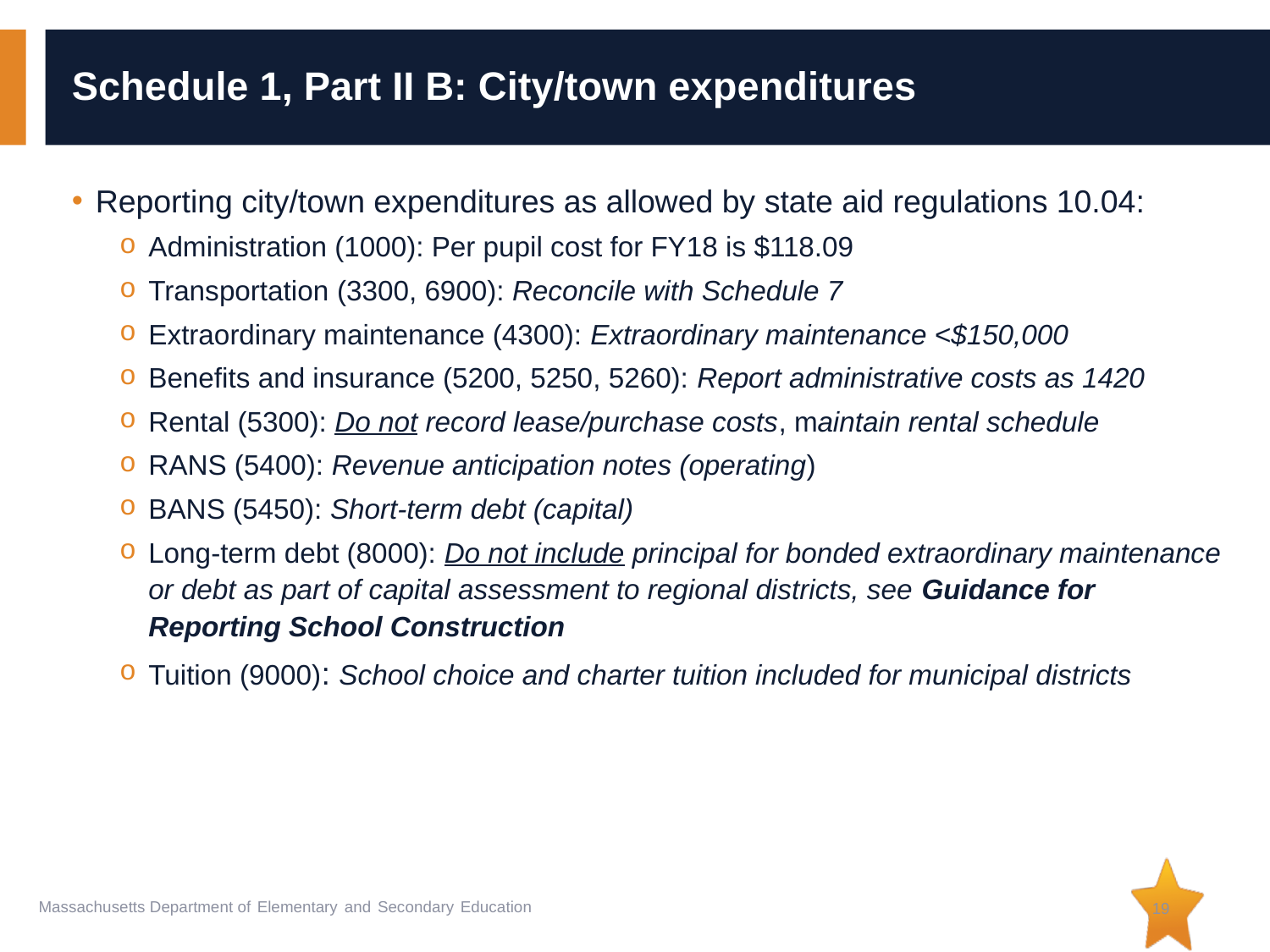

# Schedule 1, Part II B: City/town expenditures
Reporting city/town expenditures as allowed by state aid regulations 10.04:
Administration (1000): Per pupil cost for FY18 is $118.09
Transportation (3300, 6900): Reconcile with Schedule 7
Extraordinary maintenance (4300): Extraordinary maintenance <$150,000
Benefits and insurance (5200, 5250, 5260): Report administrative costs as 1420
Rental (5300): Do not record lease/purchase costs, maintain rental schedule
RANS (5400): Revenue anticipation notes (operating)
BANS (5450): Short-term debt (capital)
Long-term debt (8000): Do not include principal for bonded extraordinary maintenance or debt as part of capital assessment to regional districts, see Guidance for Reporting School Construction
Tuition (9000): School choice and charter tuition included for municipal districts

19